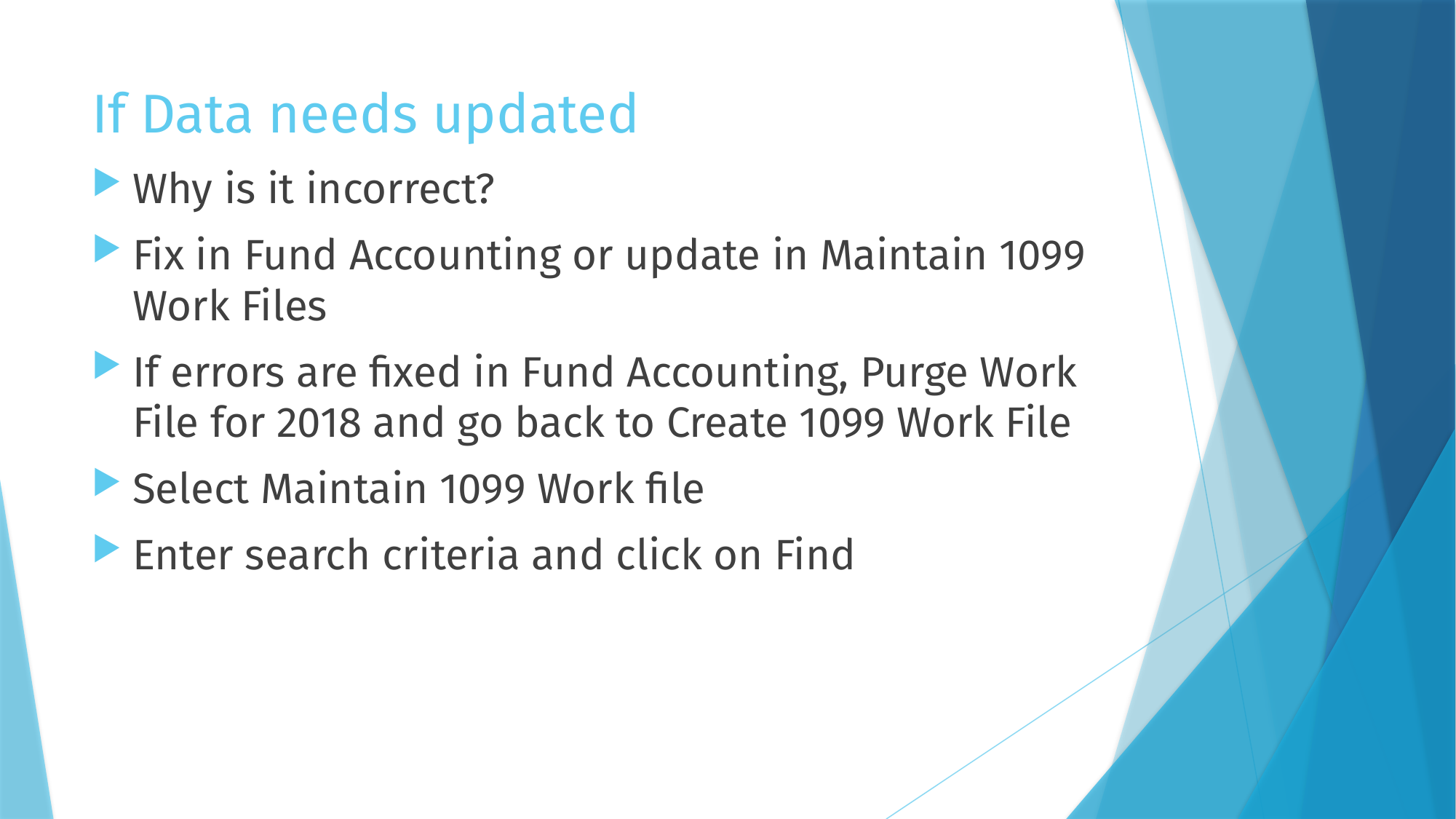

# If Data needs updated
Why is it incorrect?
Fix in Fund Accounting or update in Maintain 1099 Work Files
If errors are fixed in Fund Accounting, Purge Work File for 2018 and go back to Create 1099 Work File
Select Maintain 1099 Work file
Enter search criteria and click on Find